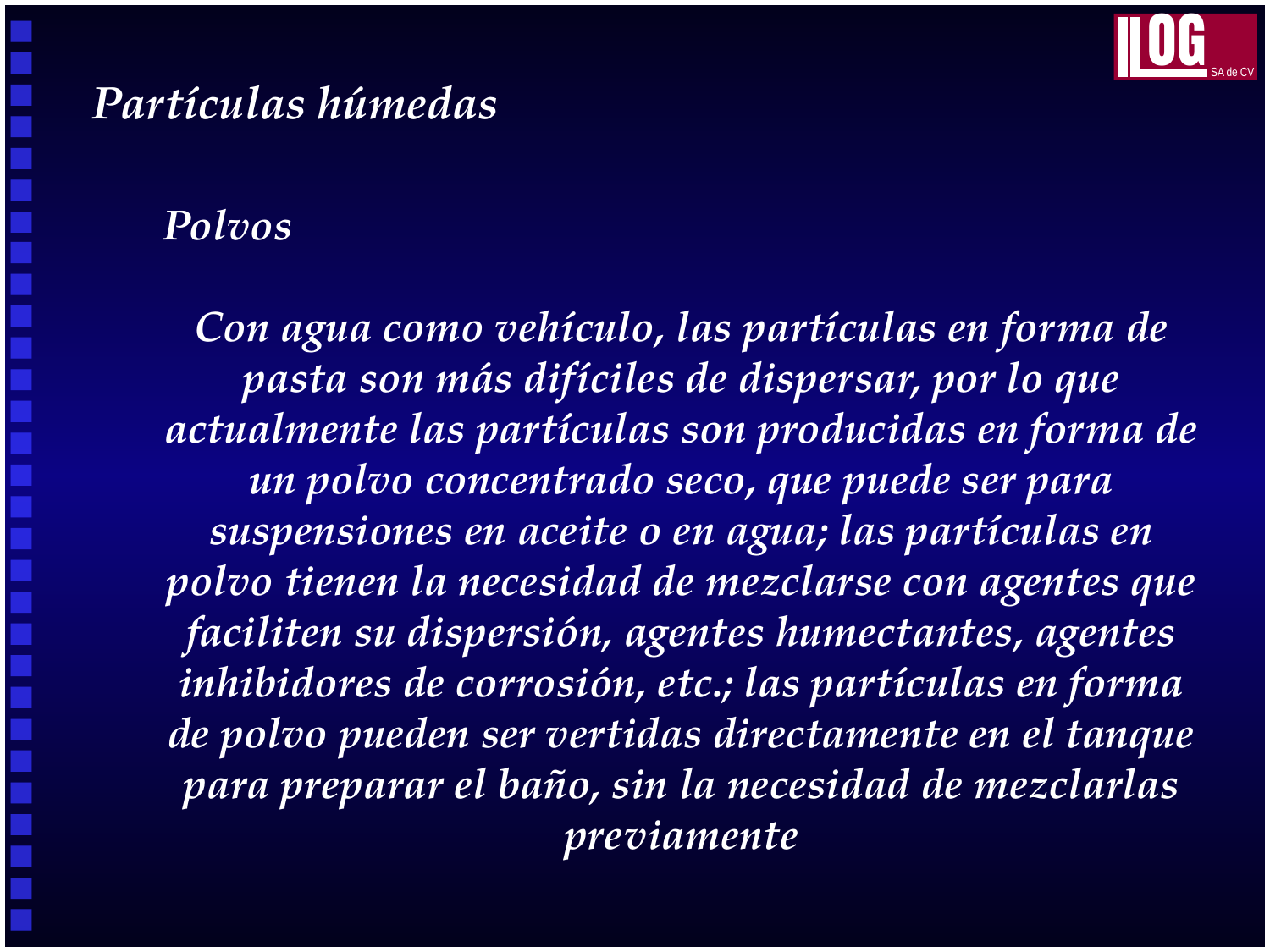

OG

SA de CV

Partículas húmedas
Polvos

Con agua como vehículo, las partículas en forma de pasta son más difíciles de dispersar, por lo que actualmente las partículas son producidas en forma de un polvo concentrado seco, que puede ser para suspensiones en aceite o en agua; las partículas en polvo tienen la necesidad de mezclarse con agentes que faciliten su dispersión, agentes humectantes, agentes inhibidores de corrosión, etc.; las partículas en forma de polvo pueden ser vertidas directamente en el tanque para preparar el baño, sin la necesidad de mezclarlas previamente